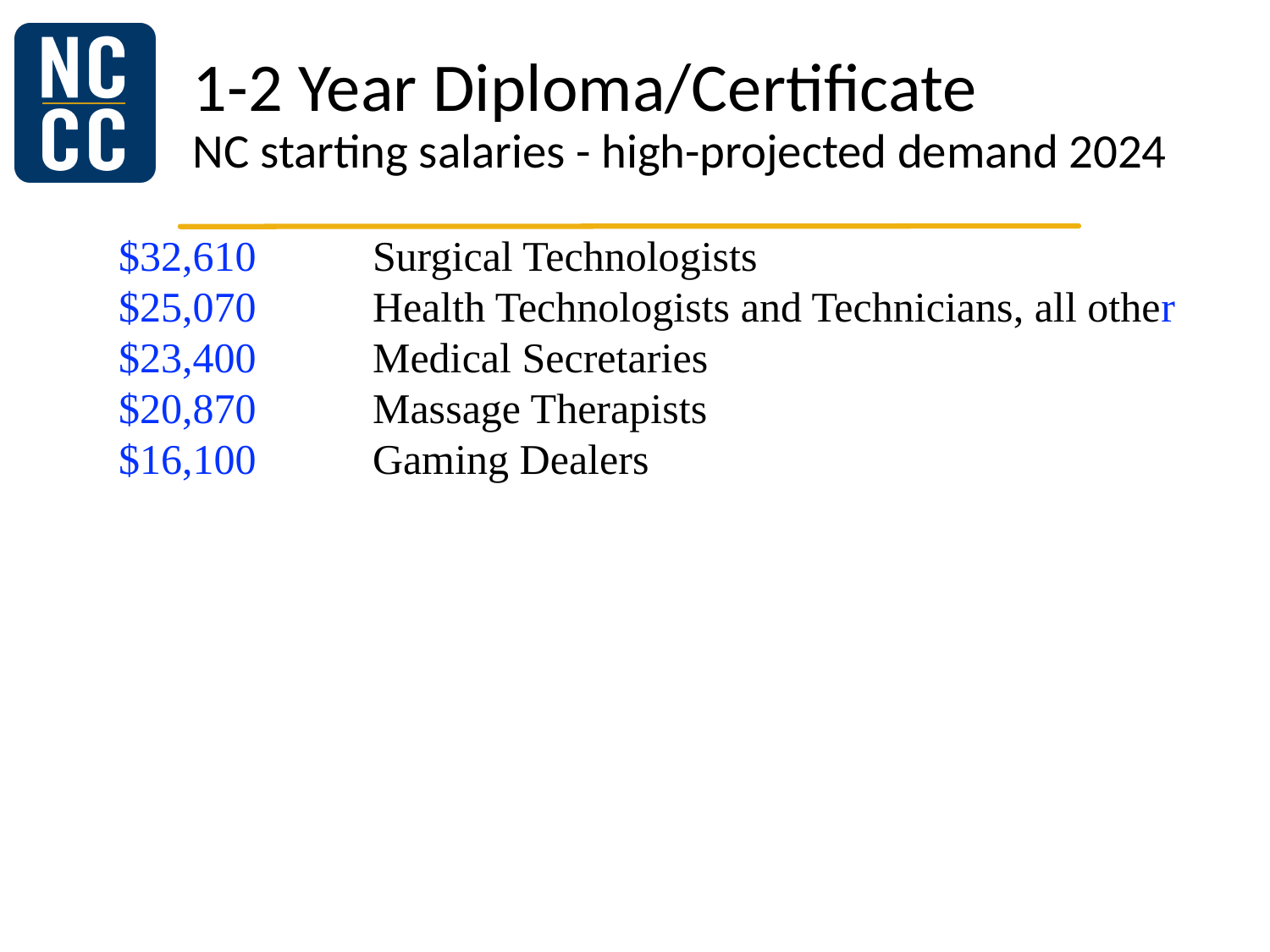

# 1-2 Year Diploma/Certificate NC starting salaries - high-projected demand 2024
	$32,610 	Surgical Technologists
	$25,070 	Health Technologists and Technicians, all other
	$23,400 	Medical Secretaries
	$20,870 	Massage Therapists
	$16,100 	Gaming Dealers